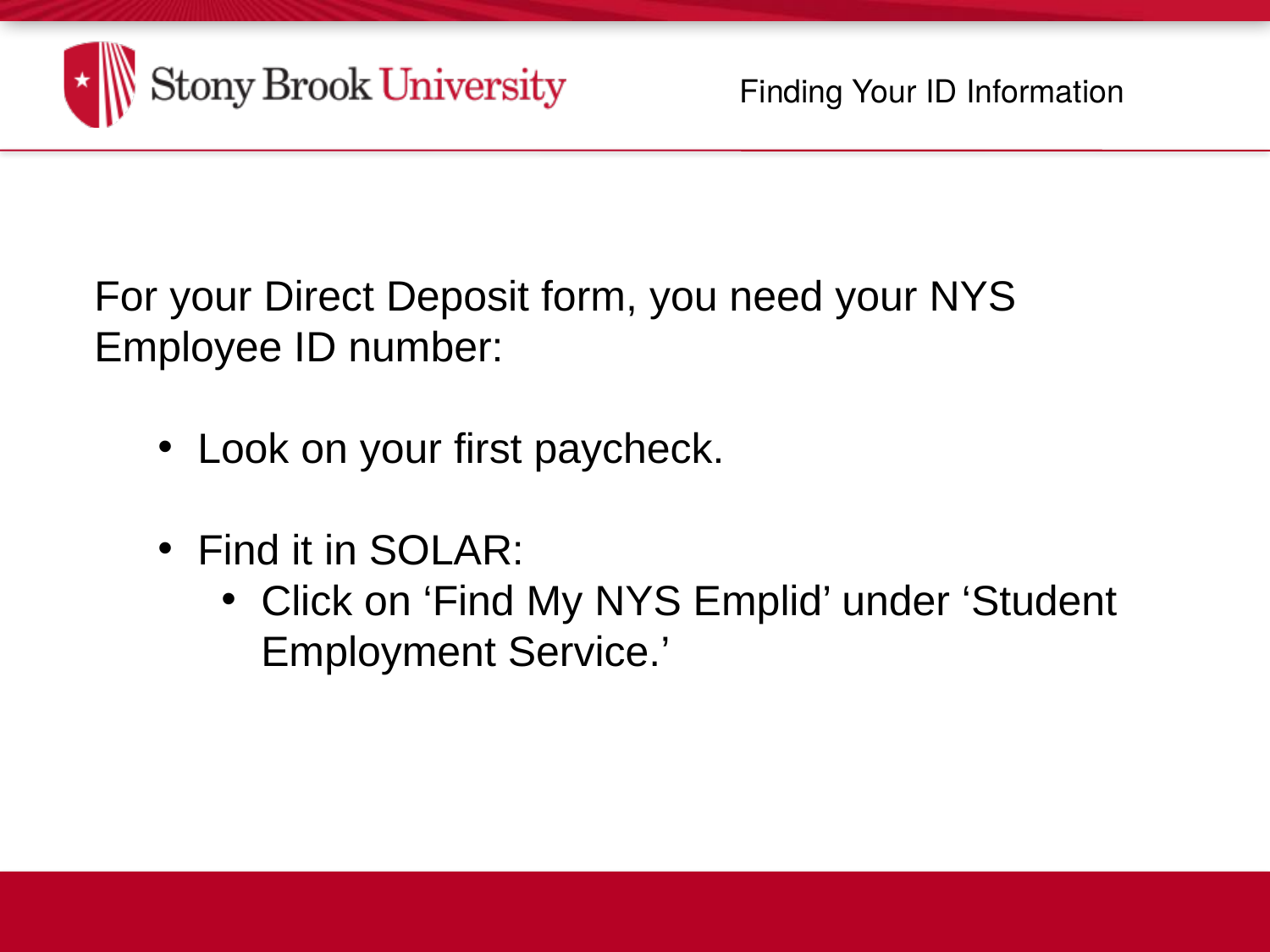

Finding Your ID Information
For your Direct Deposit form, you need your NYS Employee ID number:

Look on your first paycheck.

Find it in SOLAR:
Click on ‘Find My NYS Emplid’ under ‘Student Employment Service.’